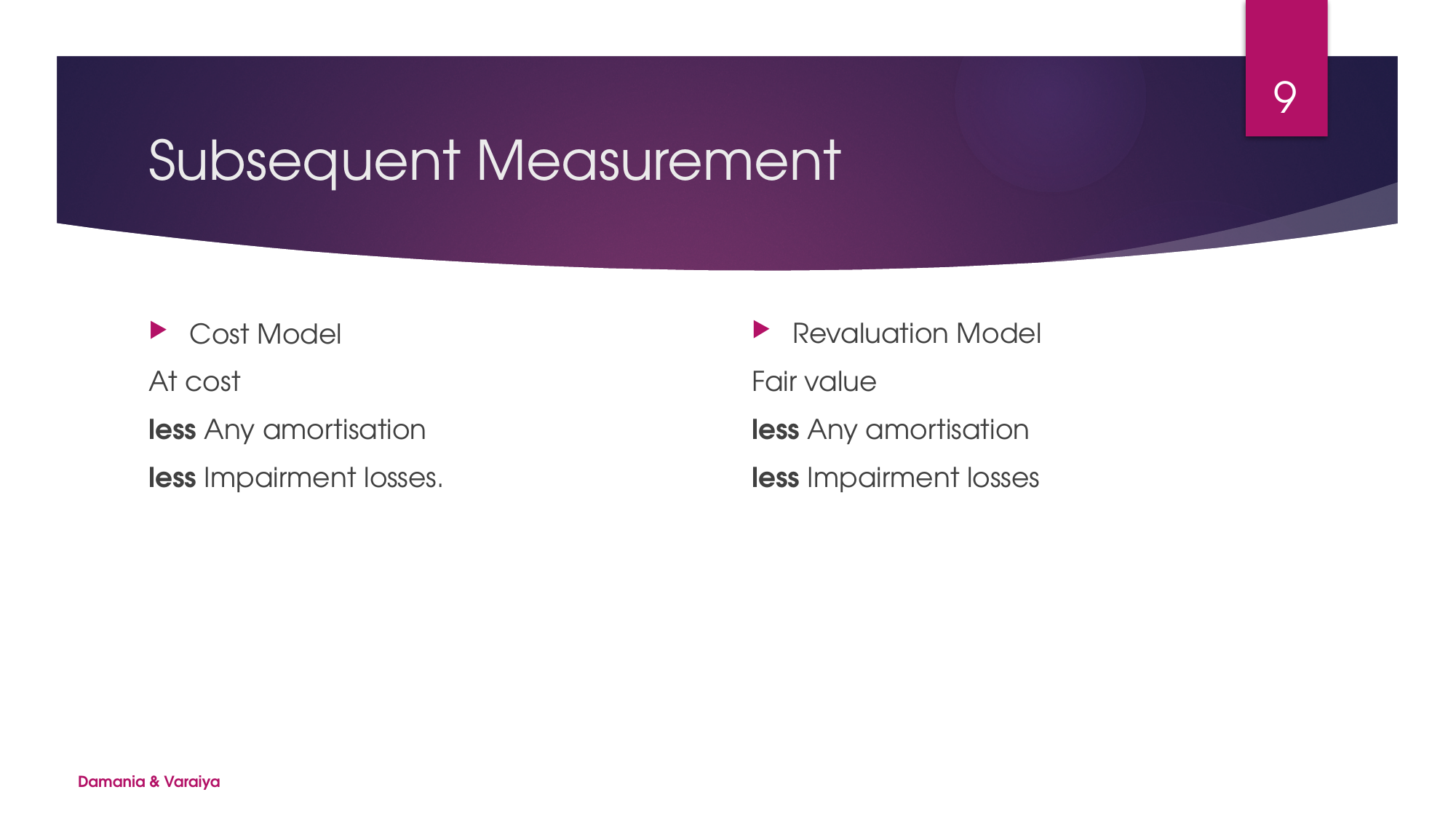

9
# Subsequent Measurement
Cost Model
At cost
less Any amortisation
less Impairment losses.

Revaluation Model
Fair value
less Any amortisation
less Impairment losses

Damania & Varaiya